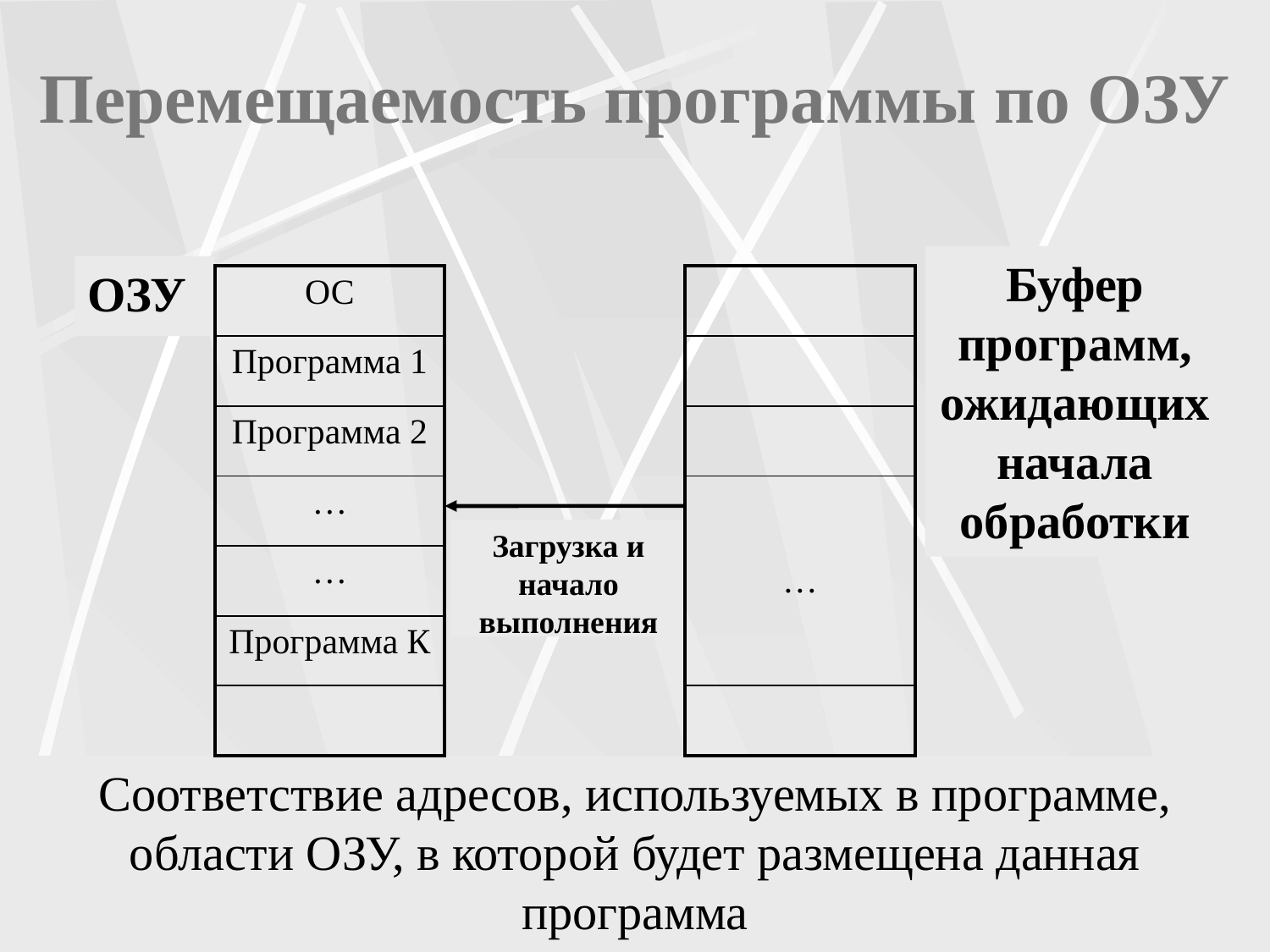

# Перемещаемость программы по ОЗУ
Буфер программ, ожидающих начала обработки
ОЗУ
| ОС |
| --- |
| Программа 1 |
| Программа 2 |
| … |
| … |
| Программа К |
|  |
|  |
| --- |
|  |
|  |
| … |
|  |

Загрузка и начало выполнения
Соответствие адресов, используемых в программе, области ОЗУ, в которой будет размещена данная программа